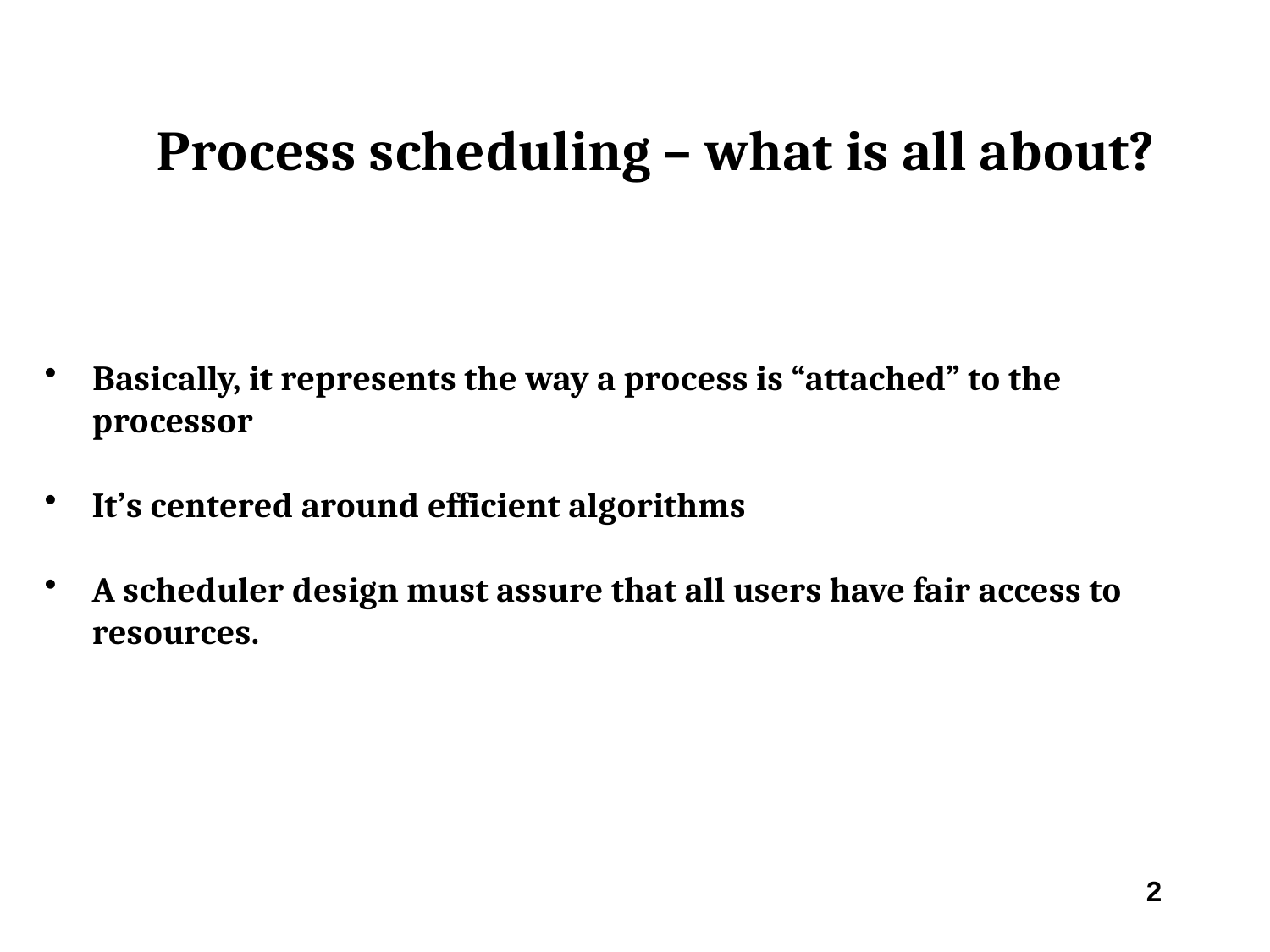

Process scheduling – what is all about?

Basically, it represents the way a process is “attached” to the processor

It’s centered around efficient algorithms

A scheduler design must assure that all users have fair access to resources.

2